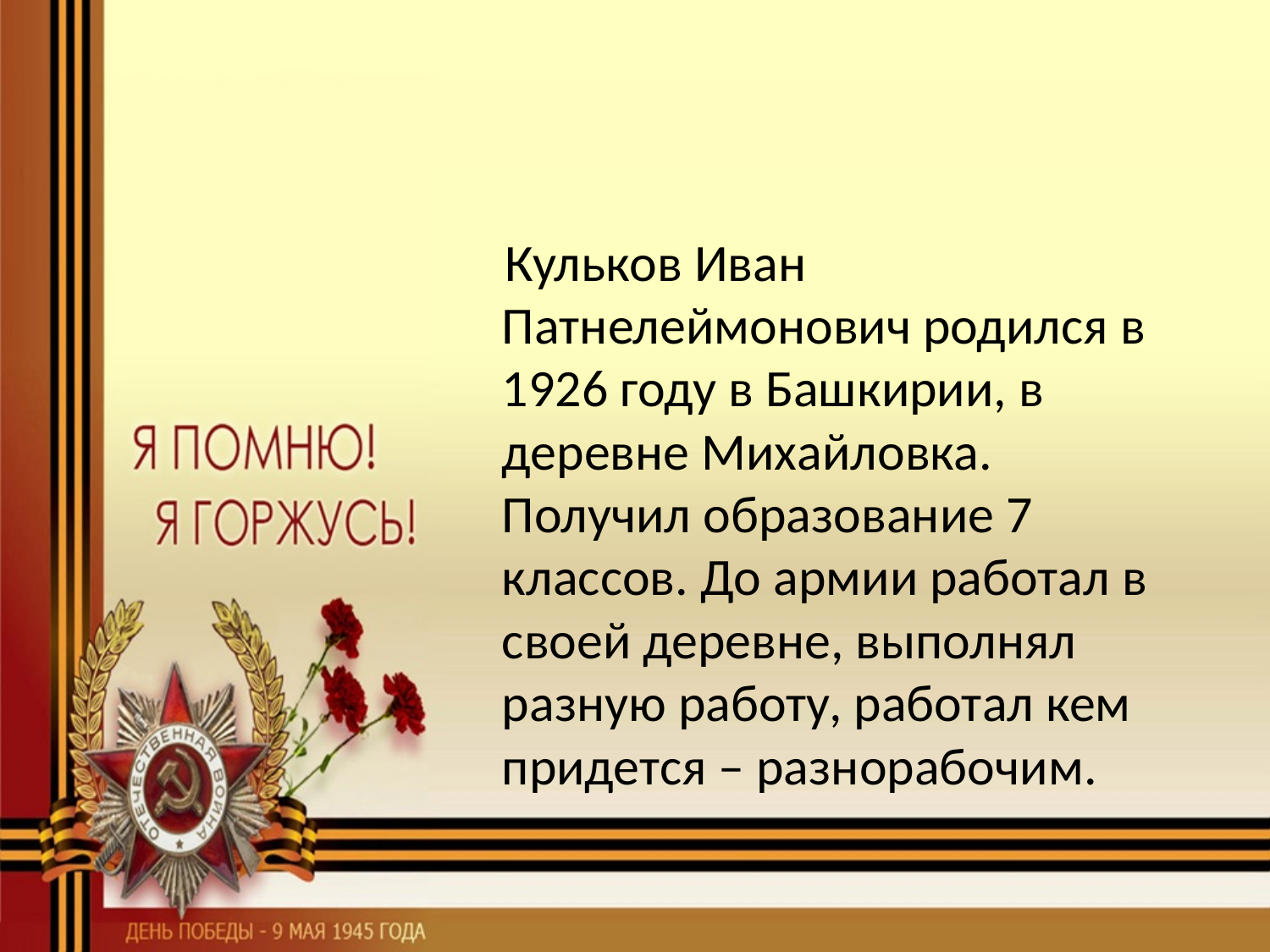

#
    Кульков Иван Патнелеймонович родился в 1926 году в Башкирии, в деревне Михайловка. Получил образование 7 классов. До армии работал в своей деревне, выполнял разную работу, работал кем придется – разнорабочим.